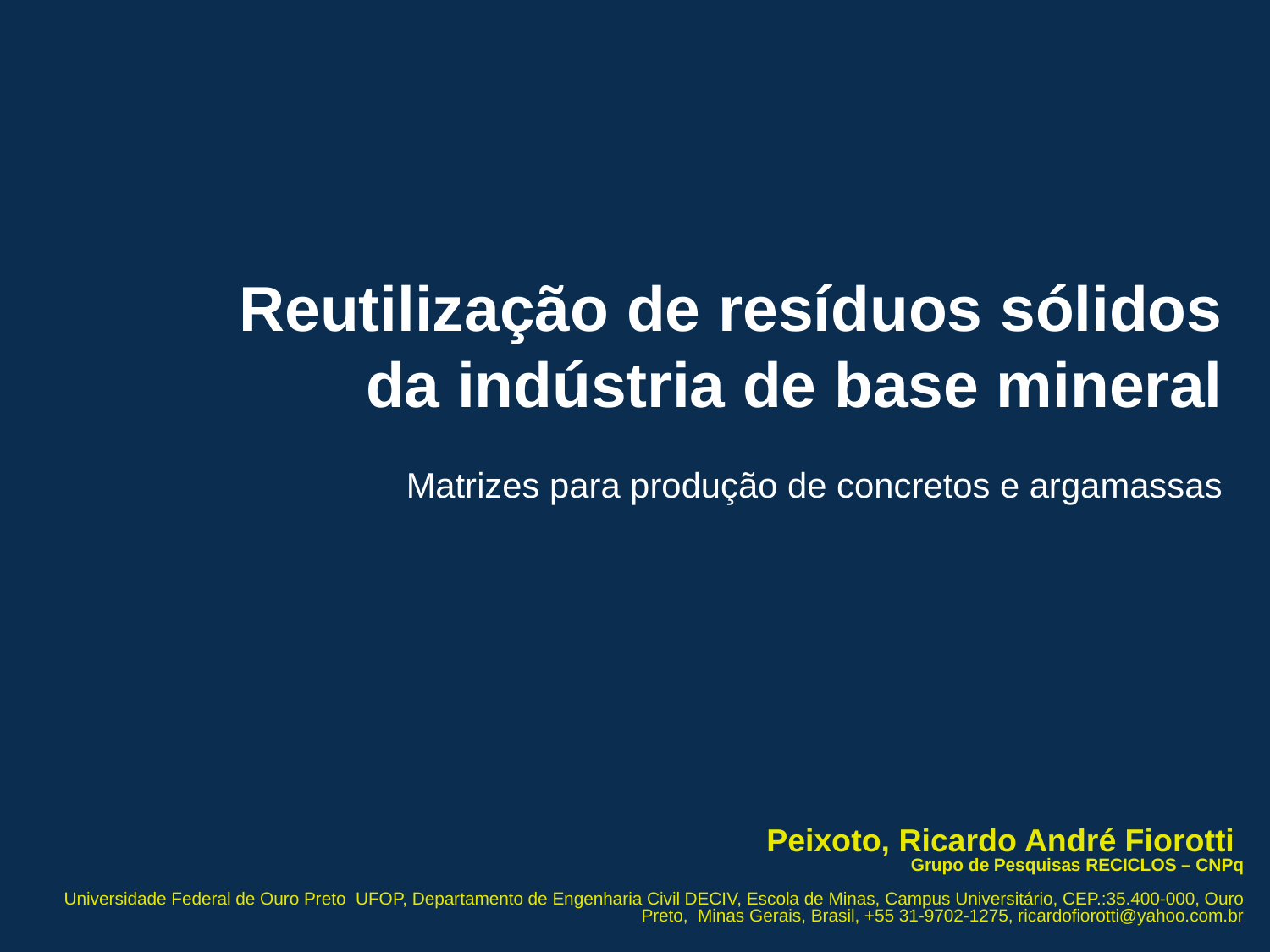

Reutilização de resíduos sólidos da indústria de base mineral

Matrizes para produção de concretos e argamassas
Peixoto, Ricardo André Fiorotti
Grupo de Pesquisas RECICLOS – CNPq

Universidade Federal de Ouro Preto  UFOP, Departamento de Engenharia Civil DECIV, Escola de Minas, Campus Universitário, CEP.:35.400-000, Ouro Preto,  Minas Gerais, Brasil, +55 31-9702-1275, ricardofiorotti@yahoo.com.br